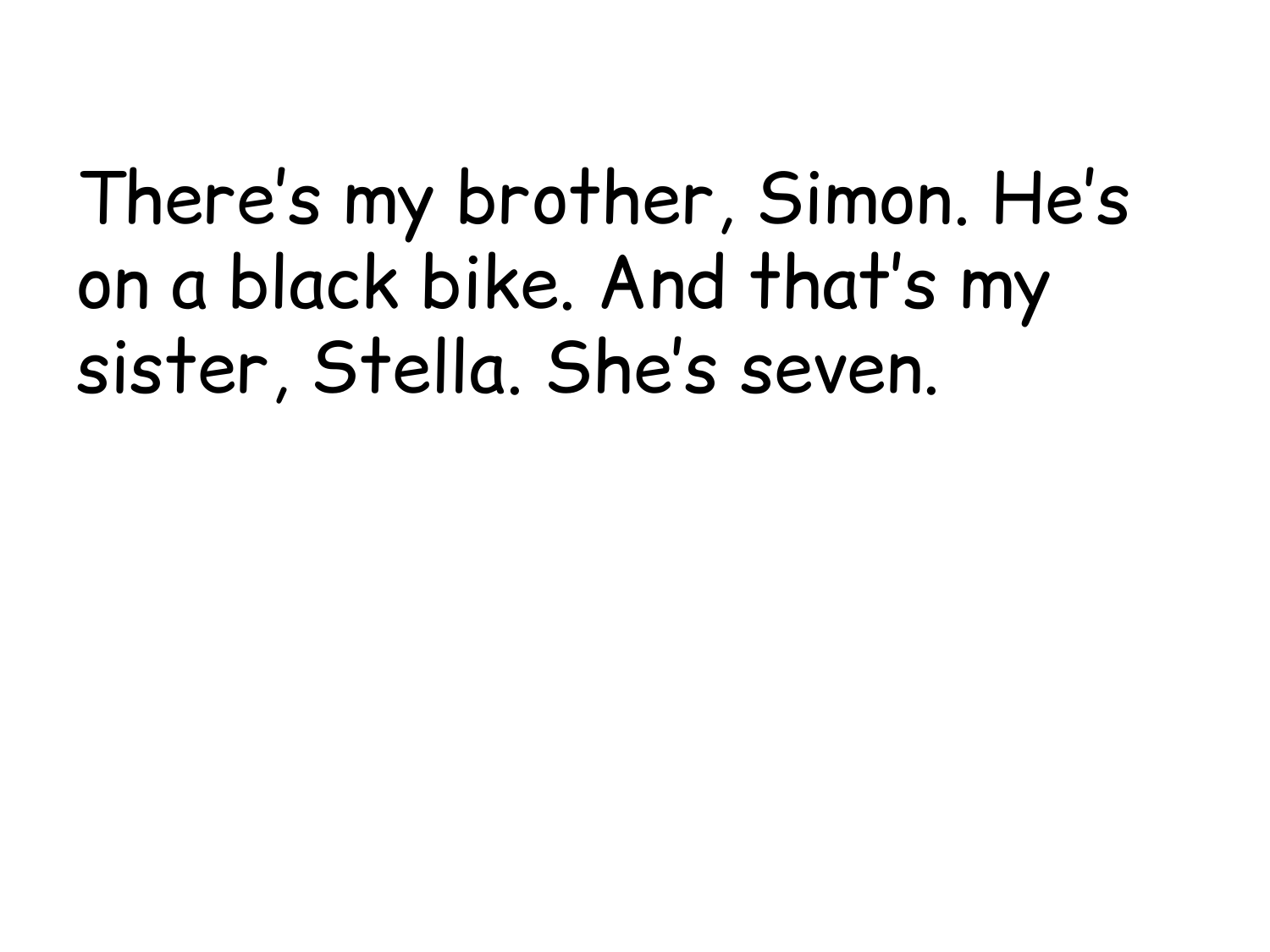

#
There’s my brother, Simon. He’s on a black bike. And that’s my sister, Stella. She’s seven.